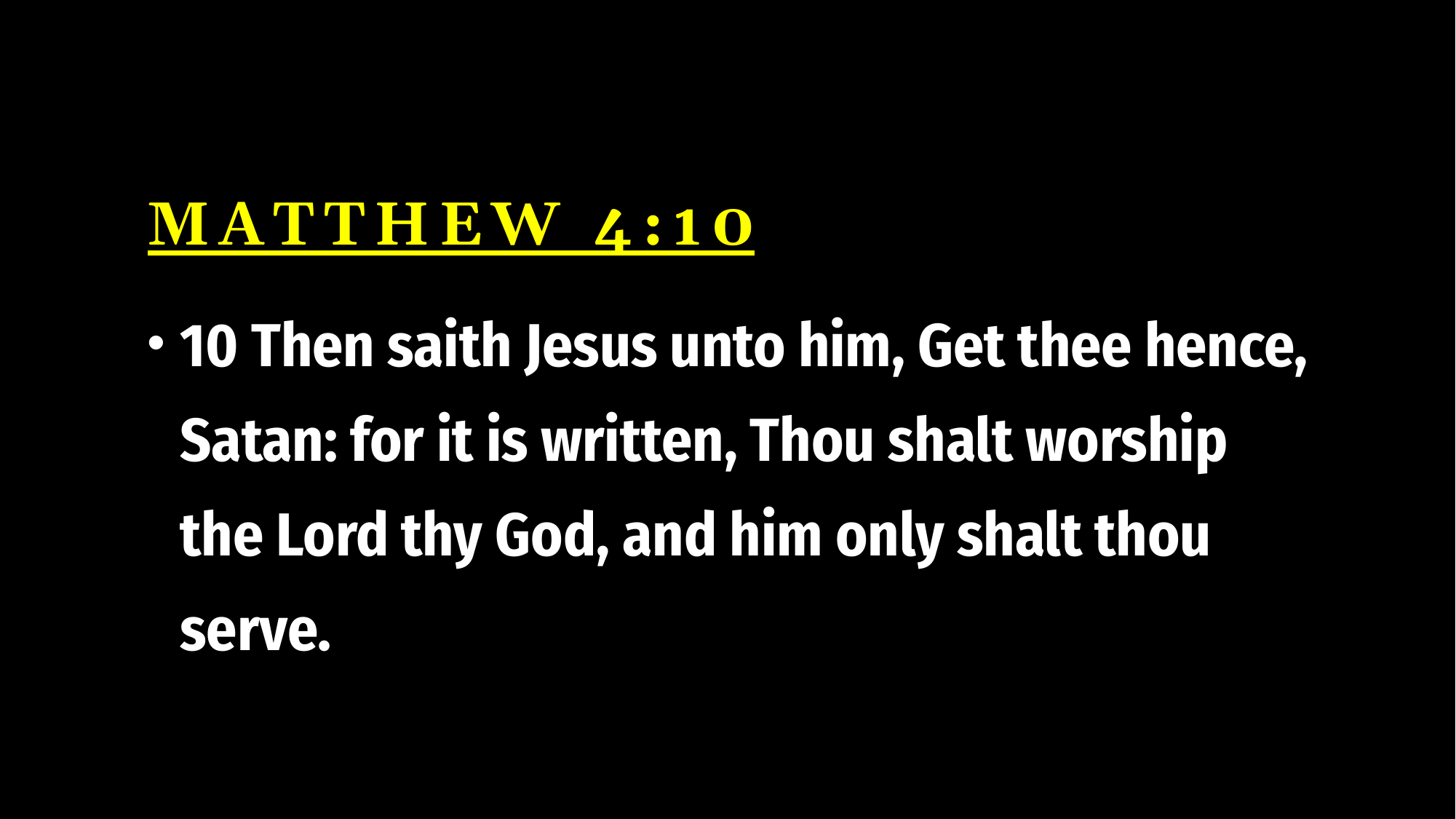

# MATTHEW 4:10
10 Then saith Jesus unto him, Get thee hence, Satan: for it is written, Thou shalt worship the Lord thy God, and him only shalt thou serve.